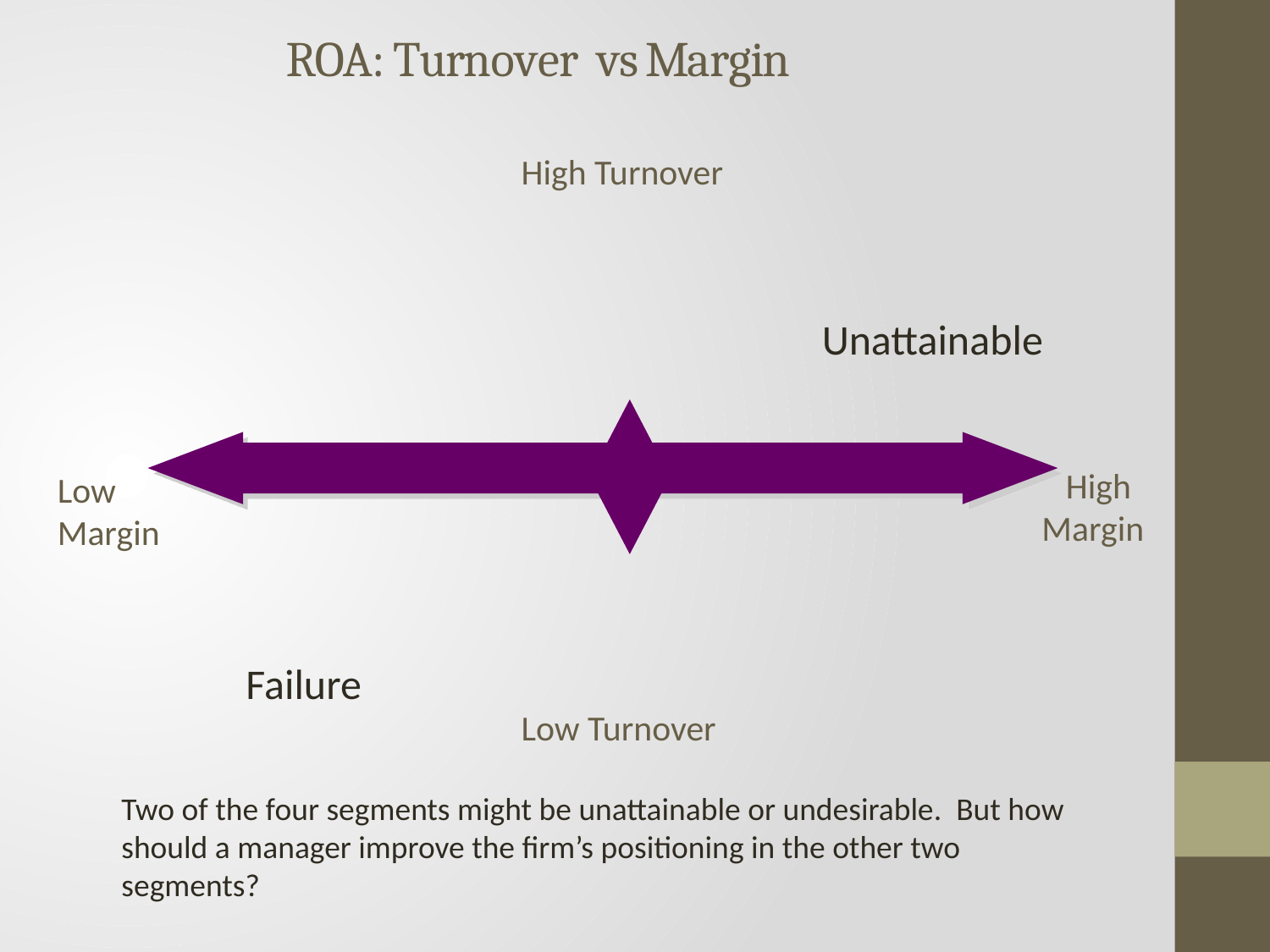

# ROA: Turnover  vs Margin
High Turnover
               Unattainable

   High
Margin
Low
Margin
Failure
Low Turnover
Two of the four segments might be unattainable or undesirable.  But how should a manager improve the firm’s positioning in the other two segments?